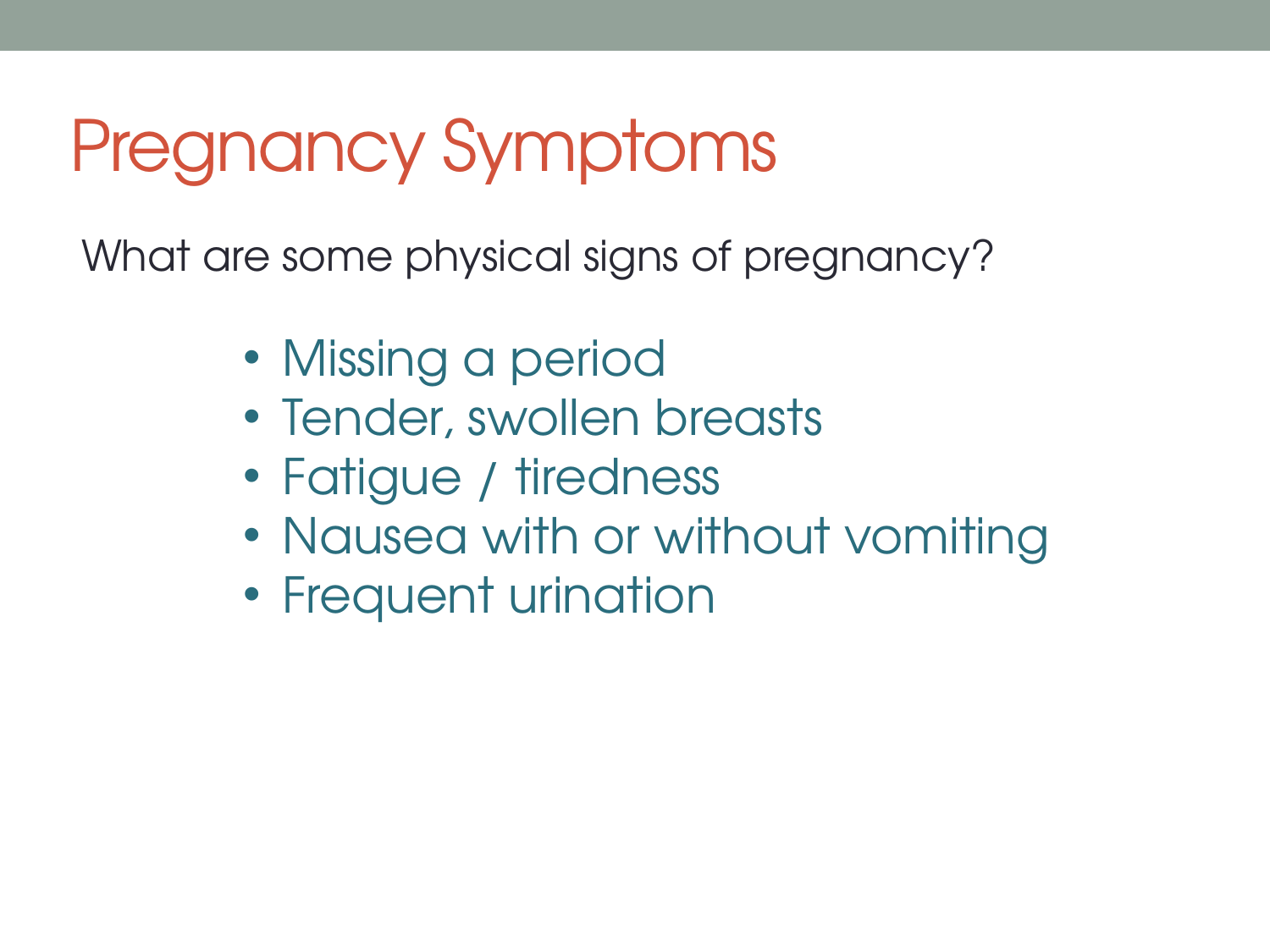

# Pregnancy Symptoms
What are some physical signs of pregnancy?
Missing a period
Tender, swollen breasts
Fatigue / tiredness
Nausea with or without vomiting
Frequent urination